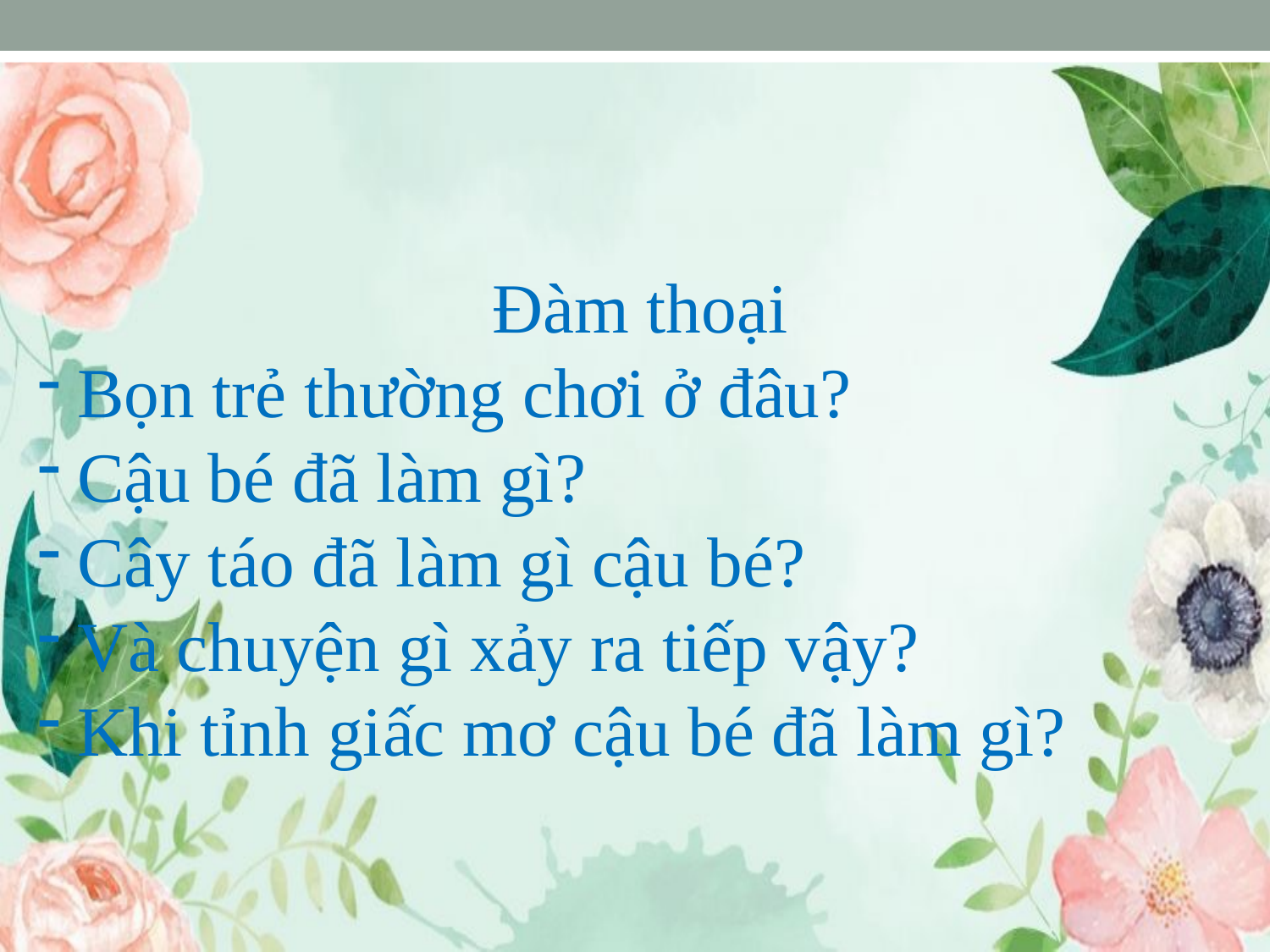

Đàm thoại
Bọn trẻ thường chơi ở đâu?
Cậu bé đã làm gì?
Cây táo đã làm gì cậu bé?
Và chuyện gì xảy ra tiếp vậy?
Khi tỉnh giấc mơ cậu bé đã làm gì?